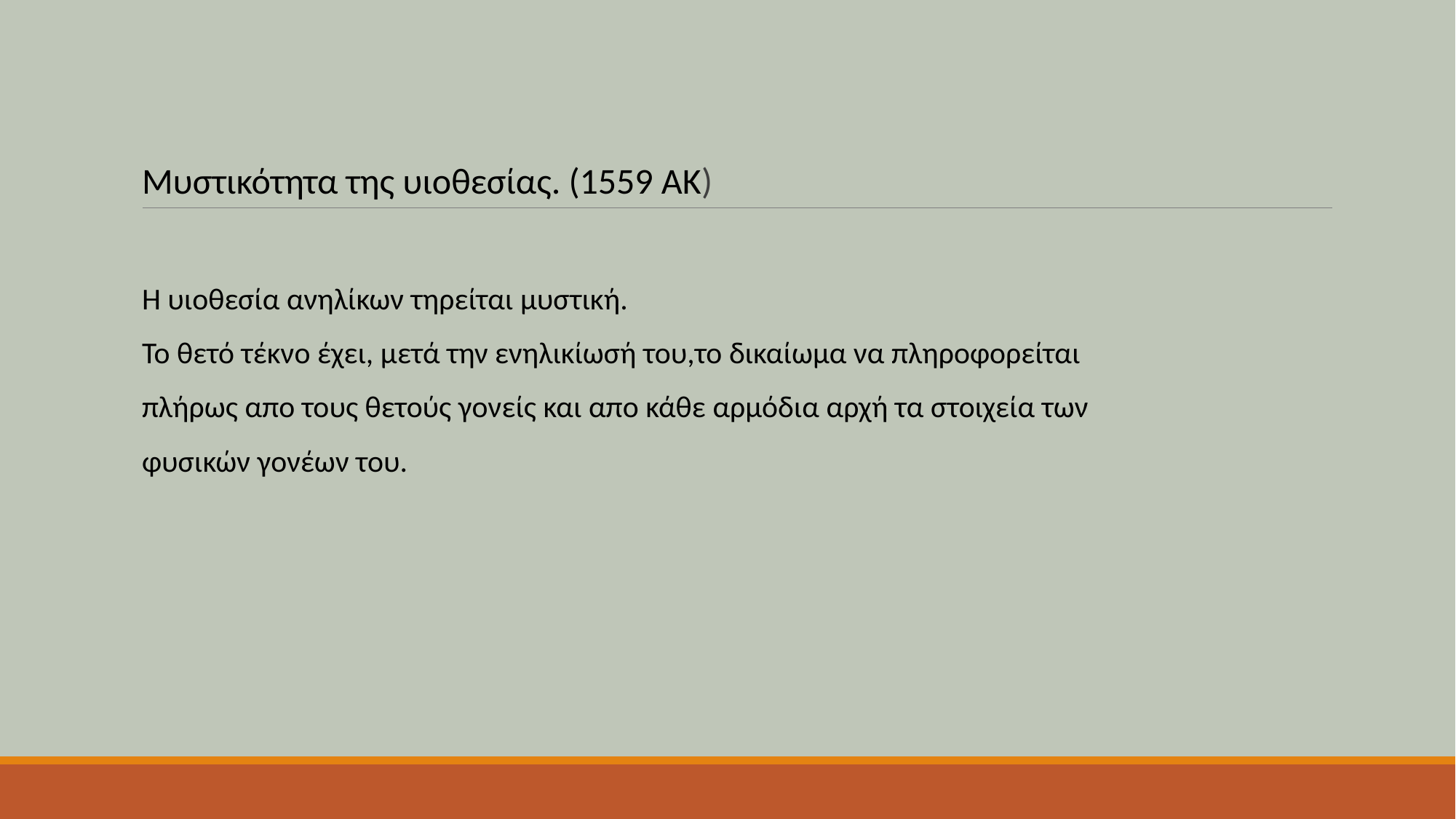

# Μυστικότητα της υιοθεσίας. (1559 ΑΚ)

Η υιοθεσία ανηλίκων τηρείται μυστική.
Το θετό τέκνο έχει, μετά την ενηλικίωσή του,το δικαίωμα να πληροφορείται
πλήρως απο τους θετούς γονείς και απο κάθε αρμόδια αρχή τα στοιχεία των
φυσικών γονέων του.